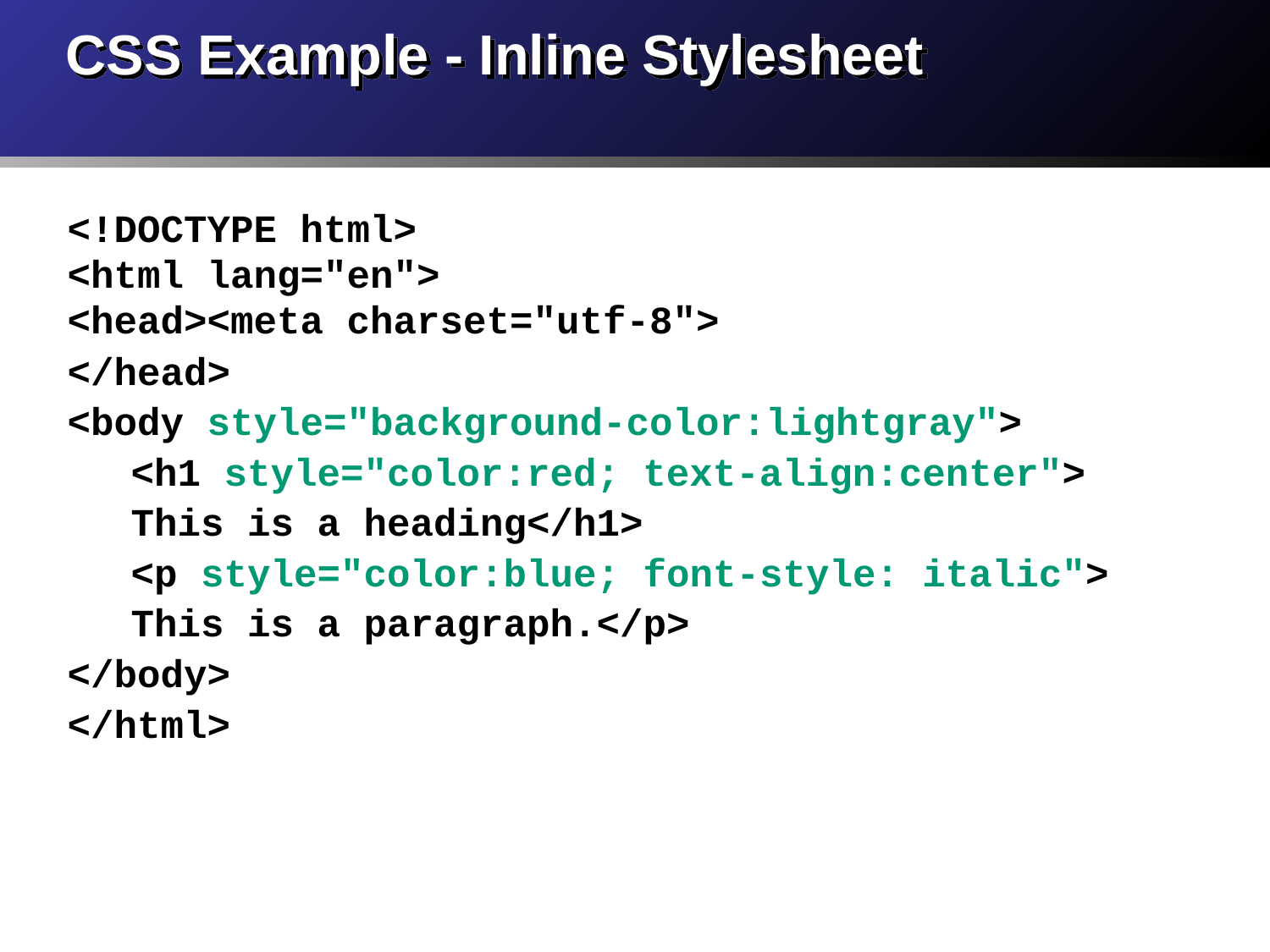

# CSS Example - Inline Stylesheet
<!DOCTYPE html>
<html lang="en">
<head><meta charset="utf-8">
</head>
<body style="background-color:lightgray">
	<h1 style="color:red; text-align:center">
	This is a heading</h1>
	<p style="color:blue; font-style: italic">
	This is a paragraph.</p>
</body>
</html>